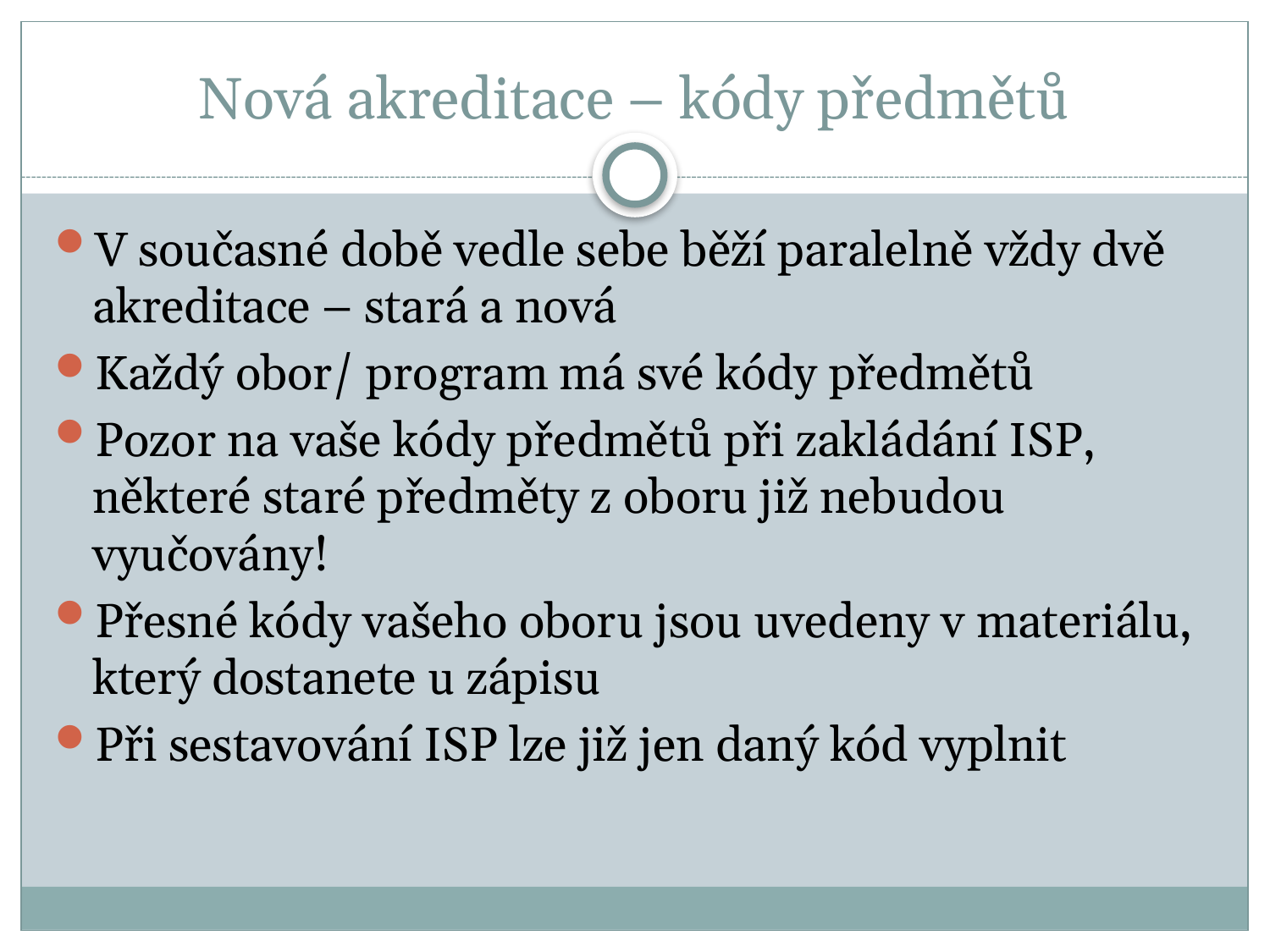

# Nová akreditace – kódy předmětů
V současné době vedle sebe běží paralelně vždy dvě akreditace – stará a nová
Každý obor/ program má své kódy předmětů
Pozor na vaše kódy předmětů při zakládání ISP, některé staré předměty z oboru již nebudou vyučovány!
Přesné kódy vašeho oboru jsou uvedeny v materiálu, který dostanete u zápisu
Při sestavování ISP lze již jen daný kód vyplnit